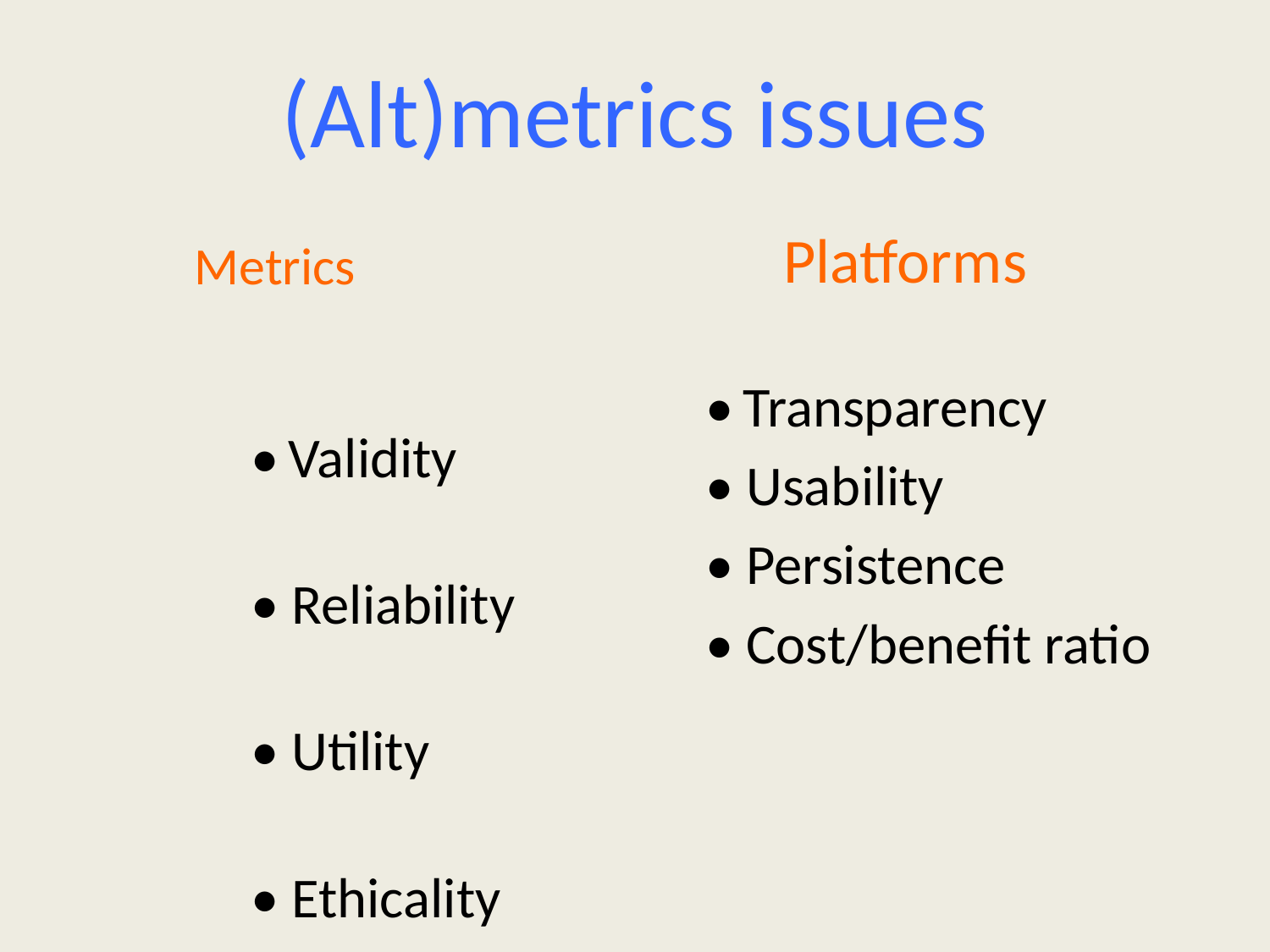

# (Alt)metrics issues
				Metrics
	Platforms

					• Validity
					• Reliability
					• Utility
					• Ethicality

	• Transparency
	• Usability
	• Persistence
	• Cost/benefit ratio